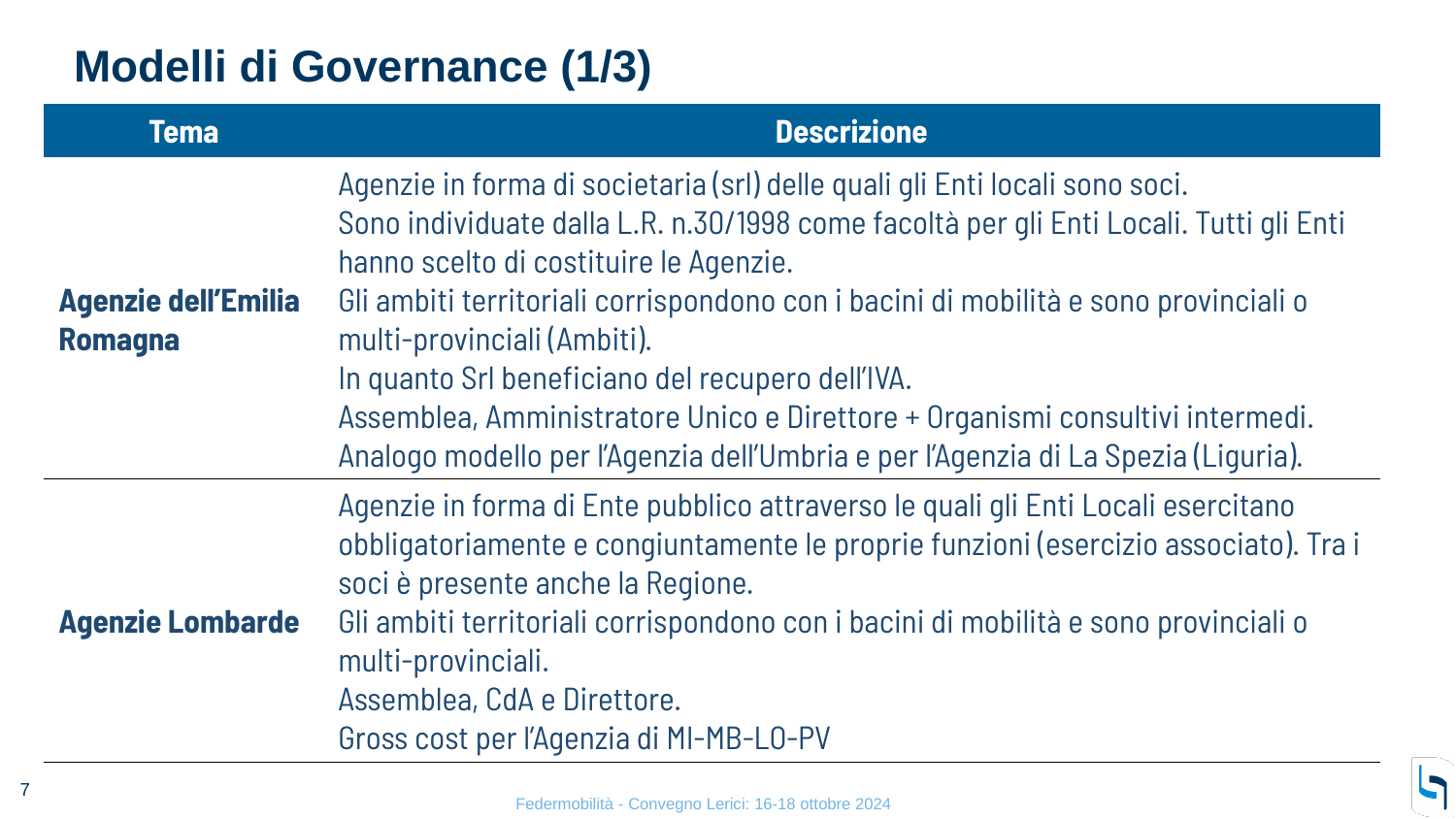

# Modelli di Governance (1/3)
.
| Tema | Descrizione |
| --- | --- |
| Agenzie dell’Emilia Romagna | Agenzie in forma di societaria (srl) delle quali gli Enti locali sono soci. Sono individuate dalla L.R. n.30/1998 come facoltà per gli Enti Locali. Tutti gli Enti hanno scelto di costituire le Agenzie. Gli ambiti territoriali corrispondono con i bacini di mobilità e sono provinciali o multi-provinciali (Ambiti). In quanto Srl beneficiano del recupero dell’IVA. Assemblea, Amministratore Unico e Direttore + Organismi consultivi intermedi. Analogo modello per l’Agenzia dell’Umbria e per l’Agenzia di La Spezia (Liguria). |
| Agenzie Lombarde | Agenzie in forma di Ente pubblico attraverso le quali gli Enti Locali esercitano obbligatoriamente e congiuntamente le proprie funzioni (esercizio associato). Tra i soci è presente anche la Regione. Gli ambiti territoriali corrispondono con i bacini di mobilità e sono provinciali o multi-provinciali. Assemblea, CdA e Direttore. Gross cost per l’Agenzia di MI-MB-LO-PV |